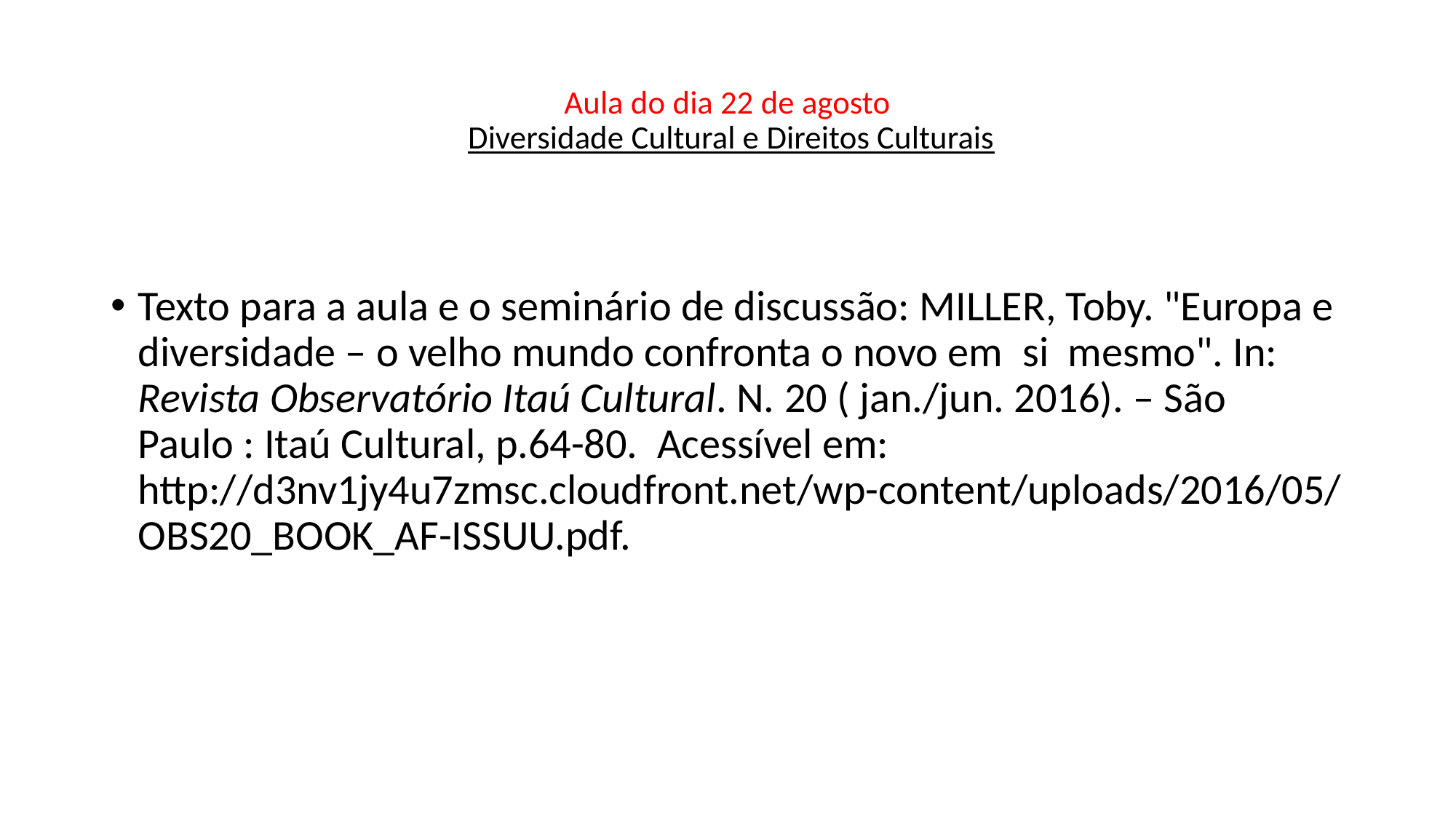

# Aula do dia 22 de agosto Diversidade Cultural e Direitos Culturais

Texto para a aula e o seminário de discussão: MILLER, Toby. "Europa e diversidade – o velho mundo confronta o novo em  si  mesmo". In: Revista Observatório Itaú Cultural. N. 20 ( jan./jun. 2016). – São Paulo : Itaú Cultural, p.64-80.  Acessível em: http://d3nv1jy4u7zmsc.cloudfront.net/wp-content/uploads/2016/05/OBS20_BOOK_AF-ISSUU.pdf.